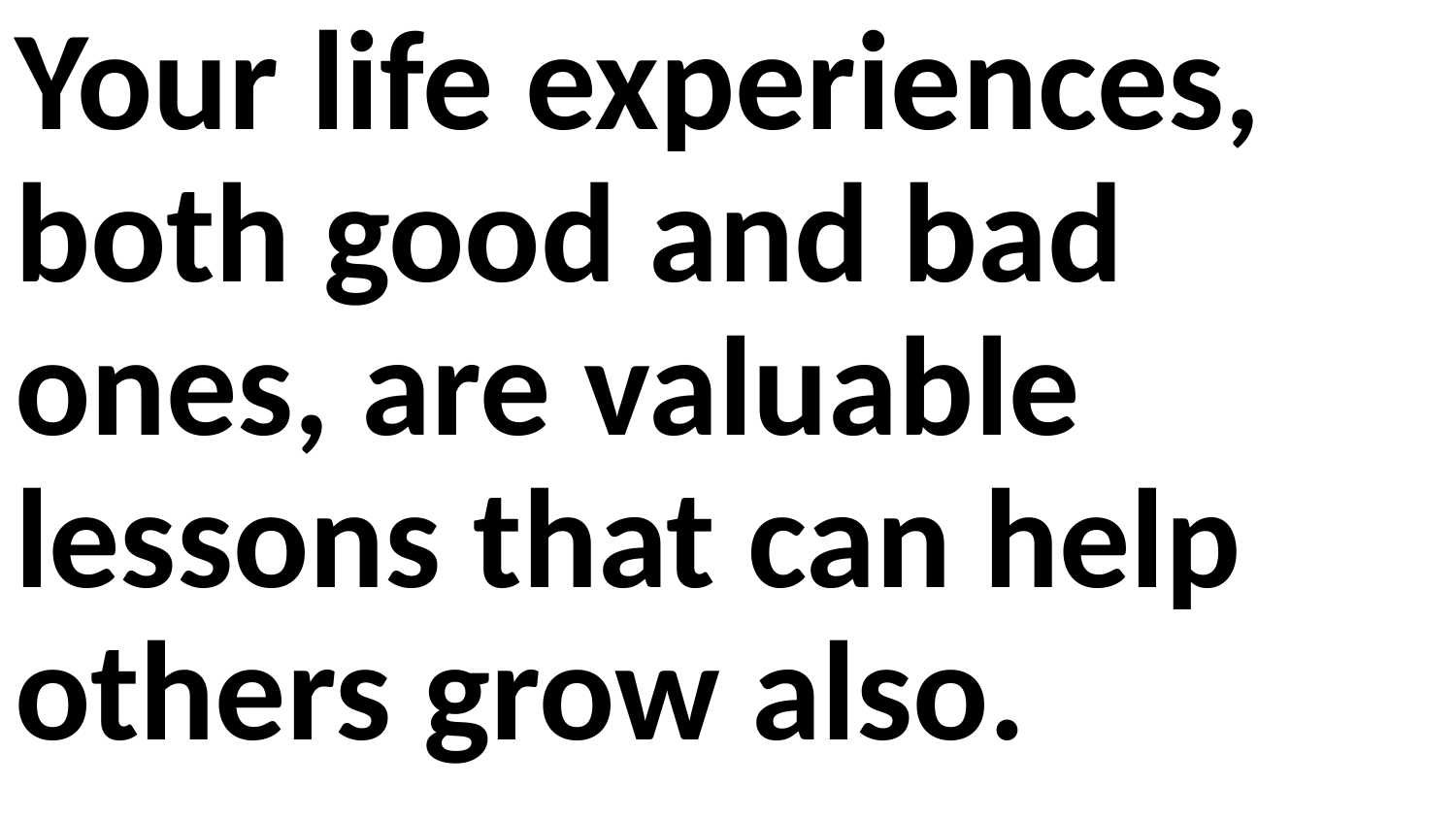

Your life experiences, both good and bad ones, are valuable lessons that can help others grow also.